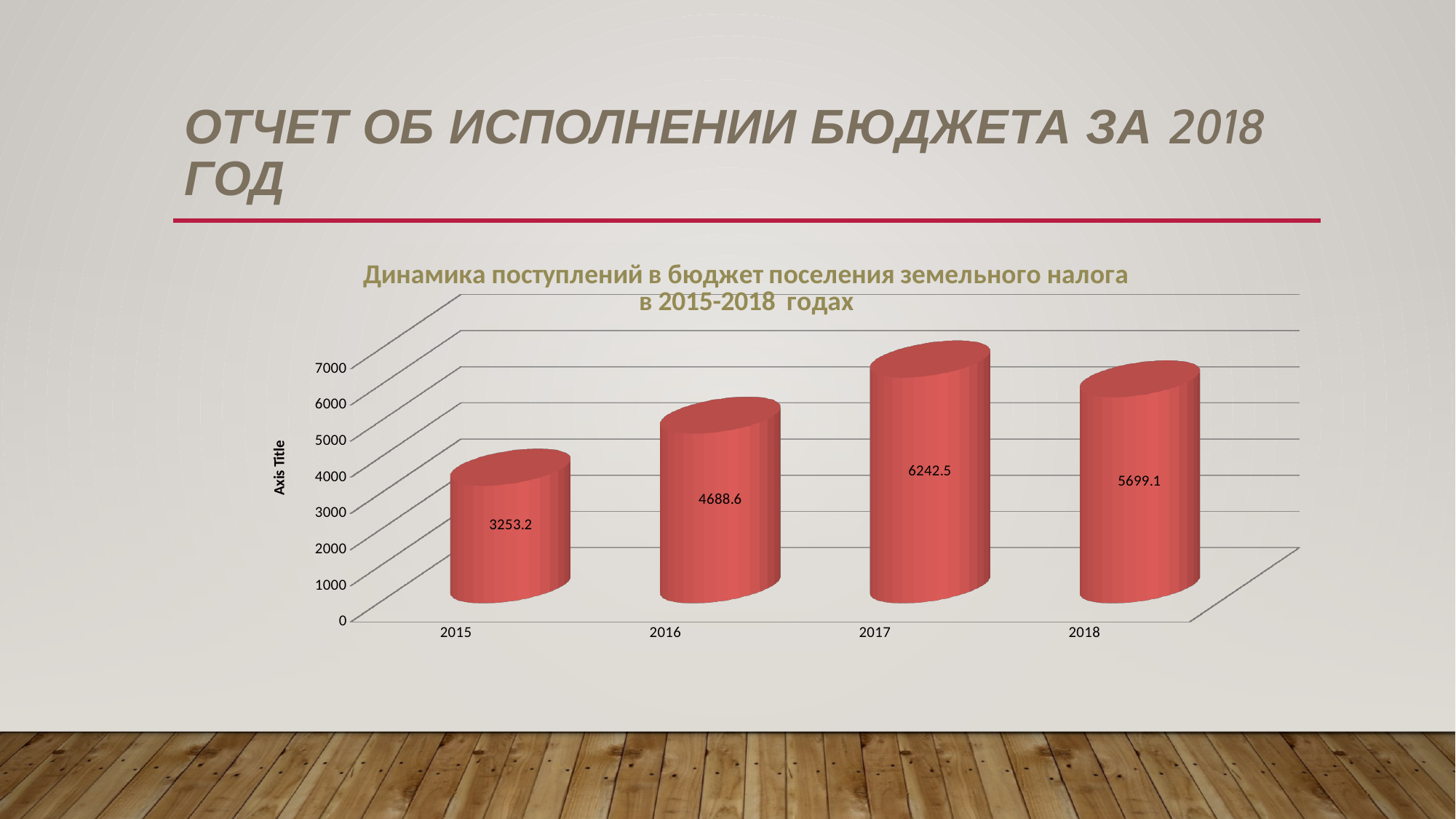

# Отчет об исполнении бюджета за 2018 год

[unsupported chart]